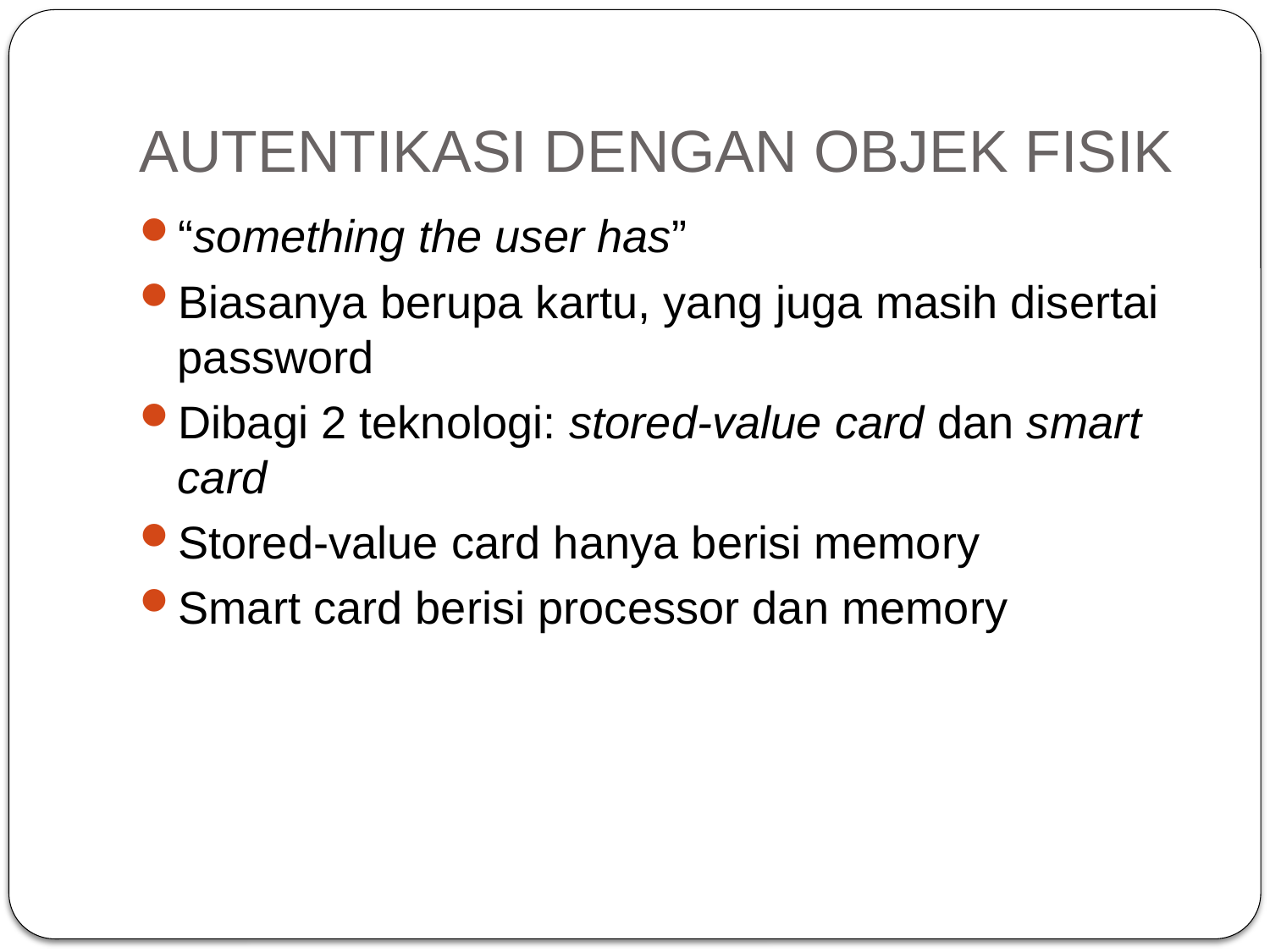

# AUTENTIKASI DENGAN OBJEK FISIK
“something the user has”
Biasanya berupa kartu, yang juga masih disertai password
Dibagi 2 teknologi: stored-value card dan smart card
Stored-value card hanya berisi memory
Smart card berisi processor dan memory